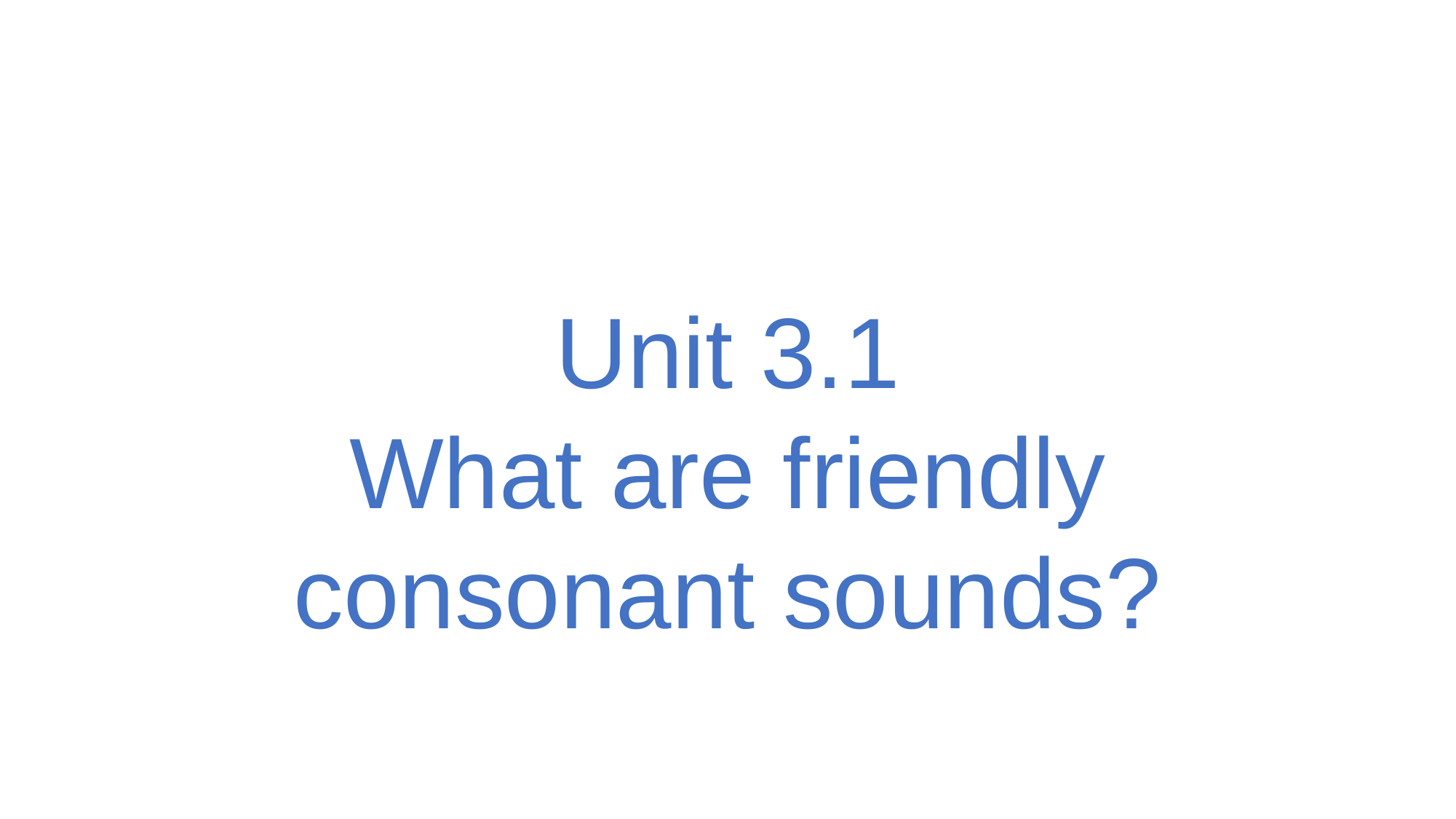

Unit 3.1
What are friendly
consonant sounds?